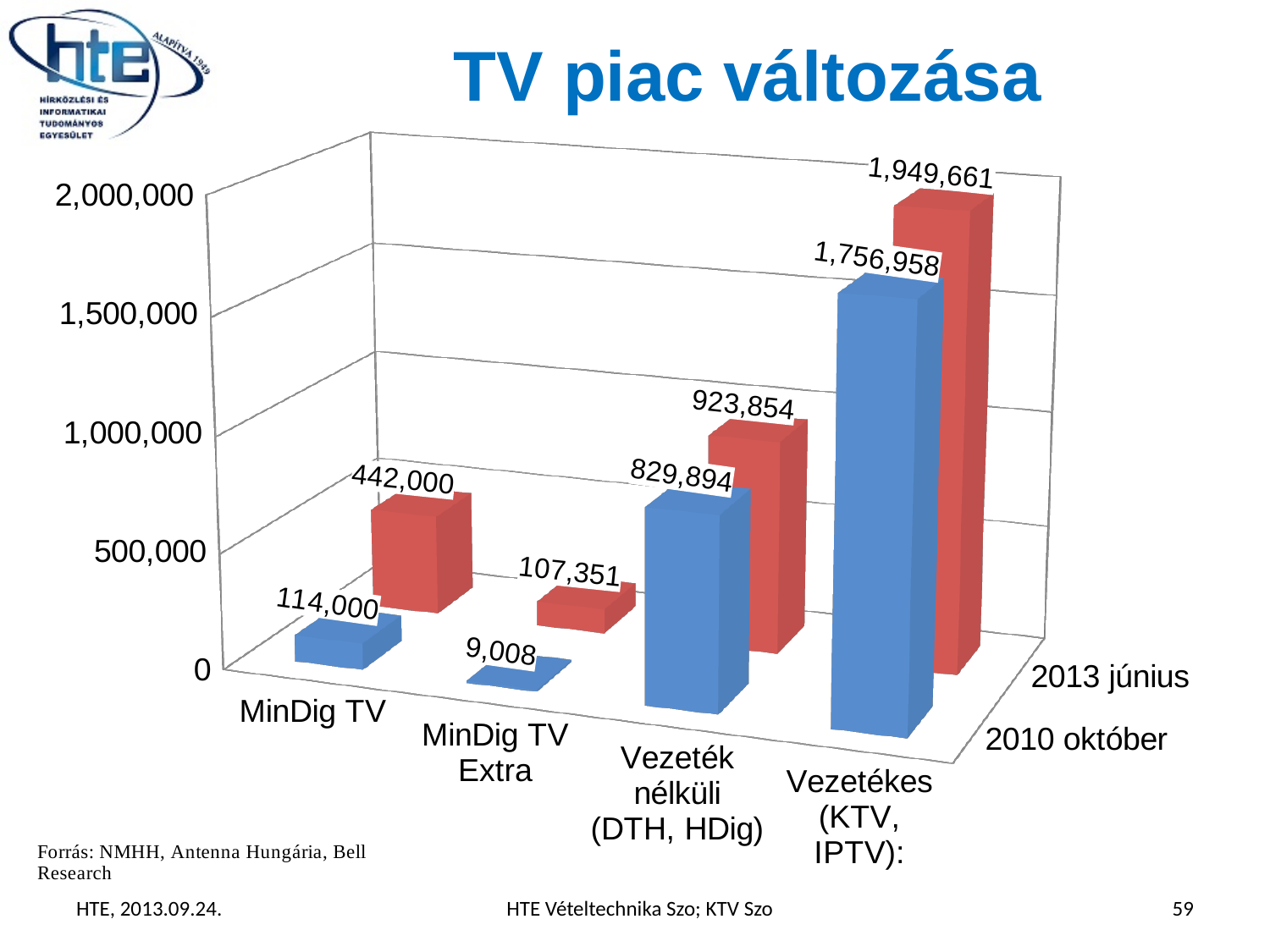

# TV piac változása

[unsupported chart]

HTE, 2013.09.24.
HTE Vételtechnika Szo; KTV Szo
59